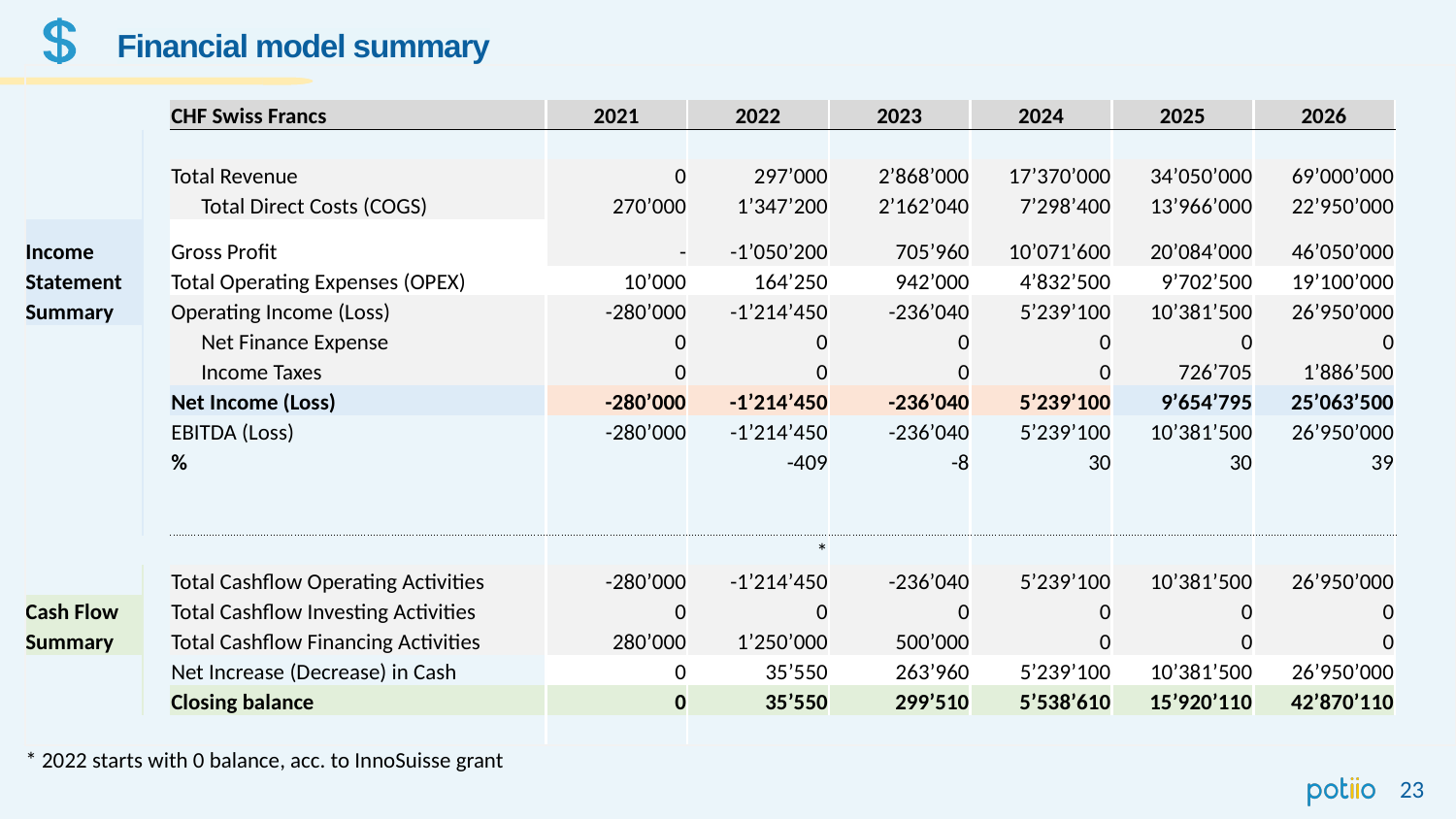

# Financial model summary

|  |  |  |  |  |  |  |  |  |  |  |
| --- | --- | --- | --- | --- | --- | --- | --- | --- | --- | --- |
|  |  |  | CHF Swiss Francs | 2021 | 2022 | 2023 | 2024 | 2025 | 2026 |  |
|  |  |  |  |  |  |  |  |  |  |  |
|  |  |  | Total Revenue | 0 | 297’000 | 2’868’000 | 17’370’000 | 34’050’000 | 69’000’000 |  |
|  |  |  | Total Direct Costs (COGS) | 270’000 | 1’347’200 | 2’162’040 | 7’298’400 | 13’966’000 | 22’950’000 |  |
| Income |  |  | Gross Profit | - | -1’050’200 | 705’960 | 10’071’600 | 20’084’000 | 46’050’000 |  |
| Statement |  |  | Total Operating Expenses (OPEX) | 10’000 | 164’250 | 942’000 | 4’832’500 | 9’702’500 | 19’100’000 |  |
| Summary |  |  | Operating Income (Loss) | -280’000 | -1’214’450 | -236’040 | 5’239’100 | 10’381’500 | 26’950’000 |  |
|  |  |  | Net Finance Expense | 0 | 0 | 0 | 0 | 0 | 0 |  |
|  |  |  | Income Taxes | 0 | 0 | 0 | 0 | 726’705 | 1’886’500 |  |
|  |  |  | Net Income (Loss) | -280’000 | -1’214’450 | -236’040 | 5’239’100 | 9’654’795 | 25’063’500 |  |
|  |  |  | EBITDA (Loss) | -280’000 | -1’214’450 | -236’040 | 5’239’100 | 10’381’500 | 26’950’000 |  |
|  |  |  | % |  | -409 | -8 | 30 | 30 | 39 |  |
|  |  |  |  |  |  |  |  |  |  |  |
|  |  |  |  |  |  |  |  |  |  |  |
|  |  |  |  |  | \* |  |  |  |  |  |
|  |  |  | Total Cashflow Operating Activities | -280’000 | -1’214’450 | -236’040 | 5’239’100 | 10’381’500 | 26’950’000 |  |
| Cash Flow |  |  | Total Cashflow Investing Activities | 0 | 0 | 0 | 0 | 0 | 0 |  |
| Summary |  |  | Total Cashflow Financing Activities | 280’000 | 1’250’000 | 500’000 | 0 | 0 | 0 |  |
|  |  |  | Net Increase (Decrease) in Cash | 0 | 35’550 | 263’960 | 5’239’100 | 10’381’500 | 26’950’000 |  |
|  |  |  | Closing balance | 0 | 35’550 | 299’510 | 5’538’610 | 15’920’110 | 42’870’110 |  |
|  |  |  |  |  |  |  |  |  |  |  |
| \* 2022 starts with 0 balance, acc. to InnoSuisse grant |  |  |  |  |  |  |  |  |  |  |